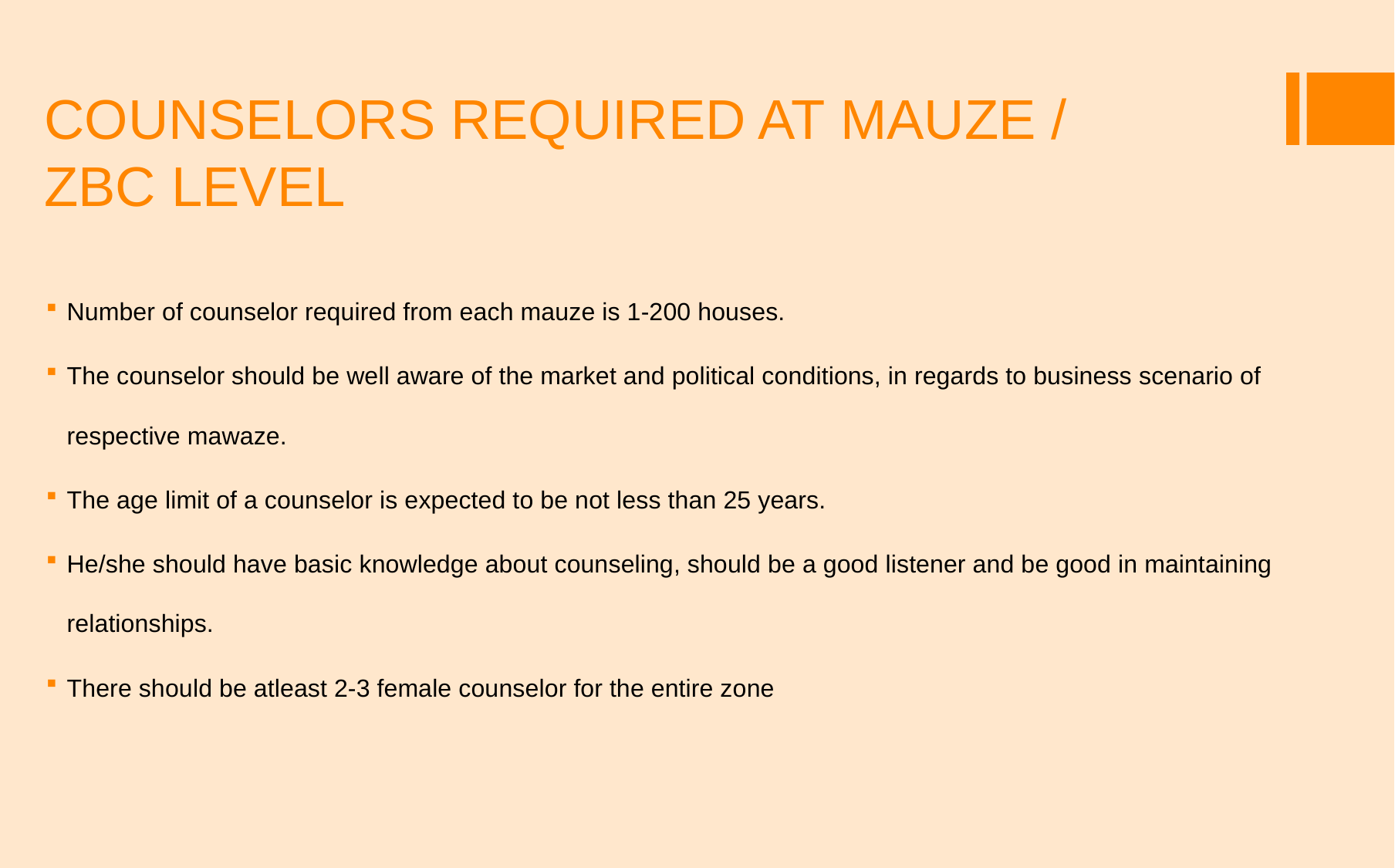

# COUNSELORS REQUIRED AT MAUZE / ZBC LEVEL
Number of counselor required from each mauze is 1-200 houses.
The counselor should be well aware of the market and political conditions, in regards to business scenario of respective mawaze.
The age limit of a counselor is expected to be not less than 25 years.
He/she should have basic knowledge about counseling, should be a good listener and be good in maintaining relationships.
There should be atleast 2-3 female counselor for the entire zone